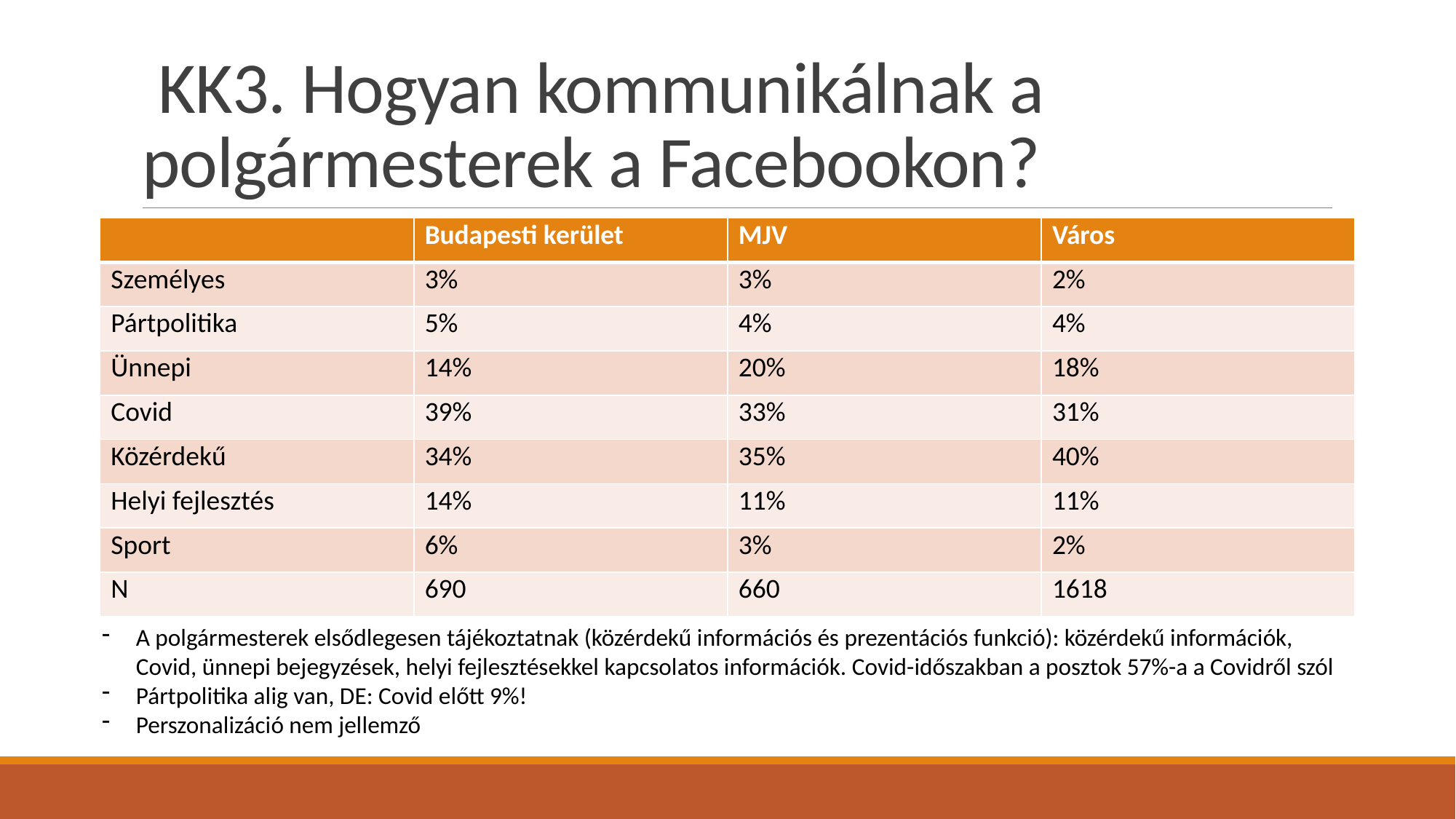

# KK3. Hogyan kommunikálnak a polgármesterek a Facebookon?
|  | Budapesti kerület | MJV | Város |
| --- | --- | --- | --- |
| Személyes | 3% | 3% | 2% |
| Pártpolitika | 5% | 4% | 4% |
| Ünnepi | 14% | 20% | 18% |
| Covid | 39% | 33% | 31% |
| Közérdekű | 34% | 35% | 40% |
| Helyi fejlesztés | 14% | 11% | 11% |
| Sport | 6% | 3% | 2% |
| N | 690 | 660 | 1618 |
A
A polgármesterek elsődlegesen tájékoztatnak (közérdekű információs és prezentációs funkció): közérdekű információk, Covid, ünnepi bejegyzések, helyi fejlesztésekkel kapcsolatos információk. Covid-időszakban a posztok 57%-a a Covidről szól
Pártpolitika alig van, DE: Covid előtt 9%!
Perszonalizáció nem jellemző